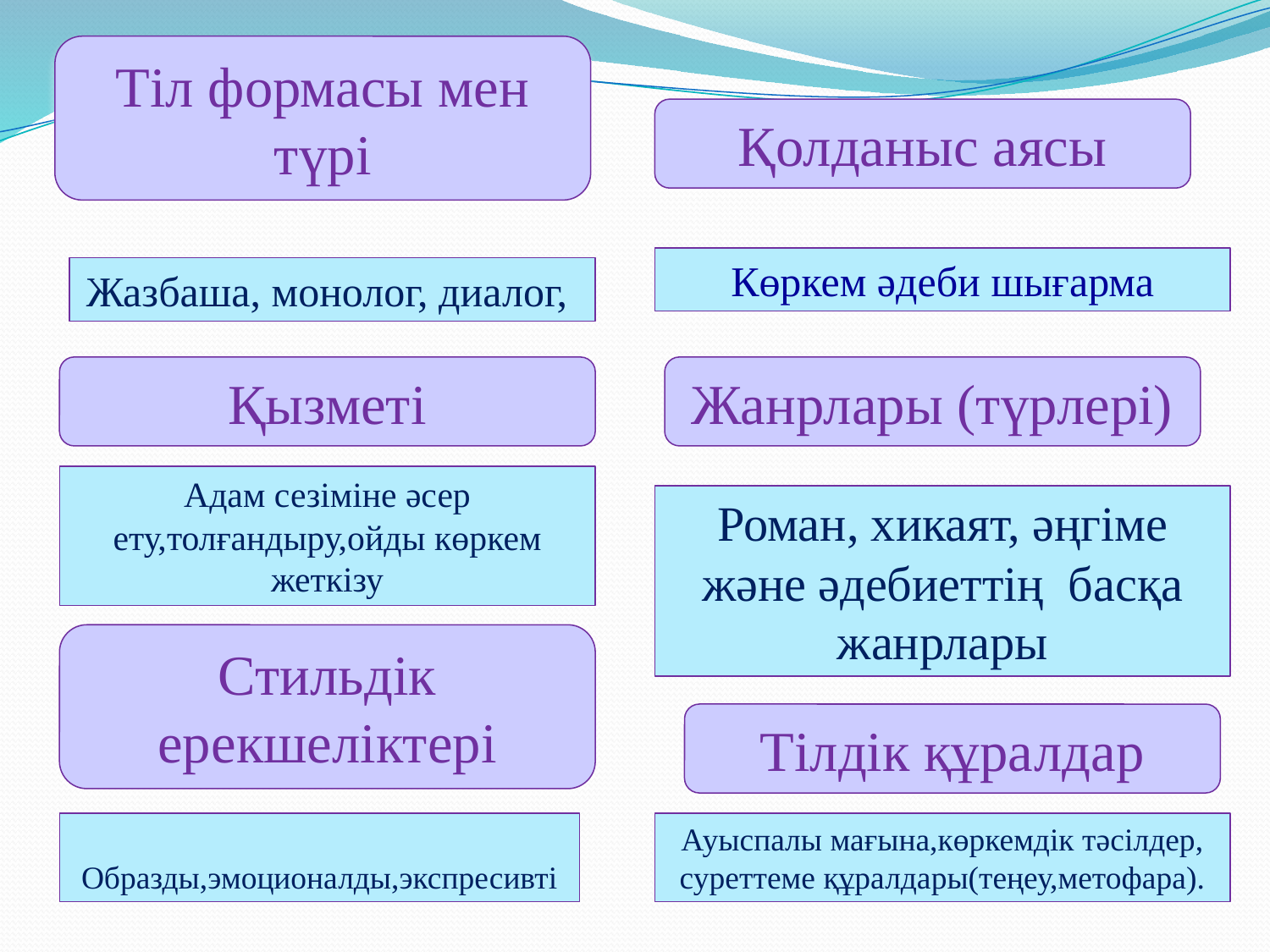

Тіл формасы мен түрі
Қолданыс аясы
Көркем әдеби шығарма
Жазбаша, монолог, диалог,
Қызметі
Жанрлары (түрлері)
Адам сезіміне әсер ету,толғандыру,ойды көркем жеткізу
Роман, хикаят, әңгіме және әдебиеттің  басқа жанрлары
Стильдік ерекшеліктері
Тілдік құралдар

Образды,эмоционалды,экспресивті
Ауыспалы мағына,көркемдік тәсілдер,
суреттеме құралдары(теңеу,метофара).